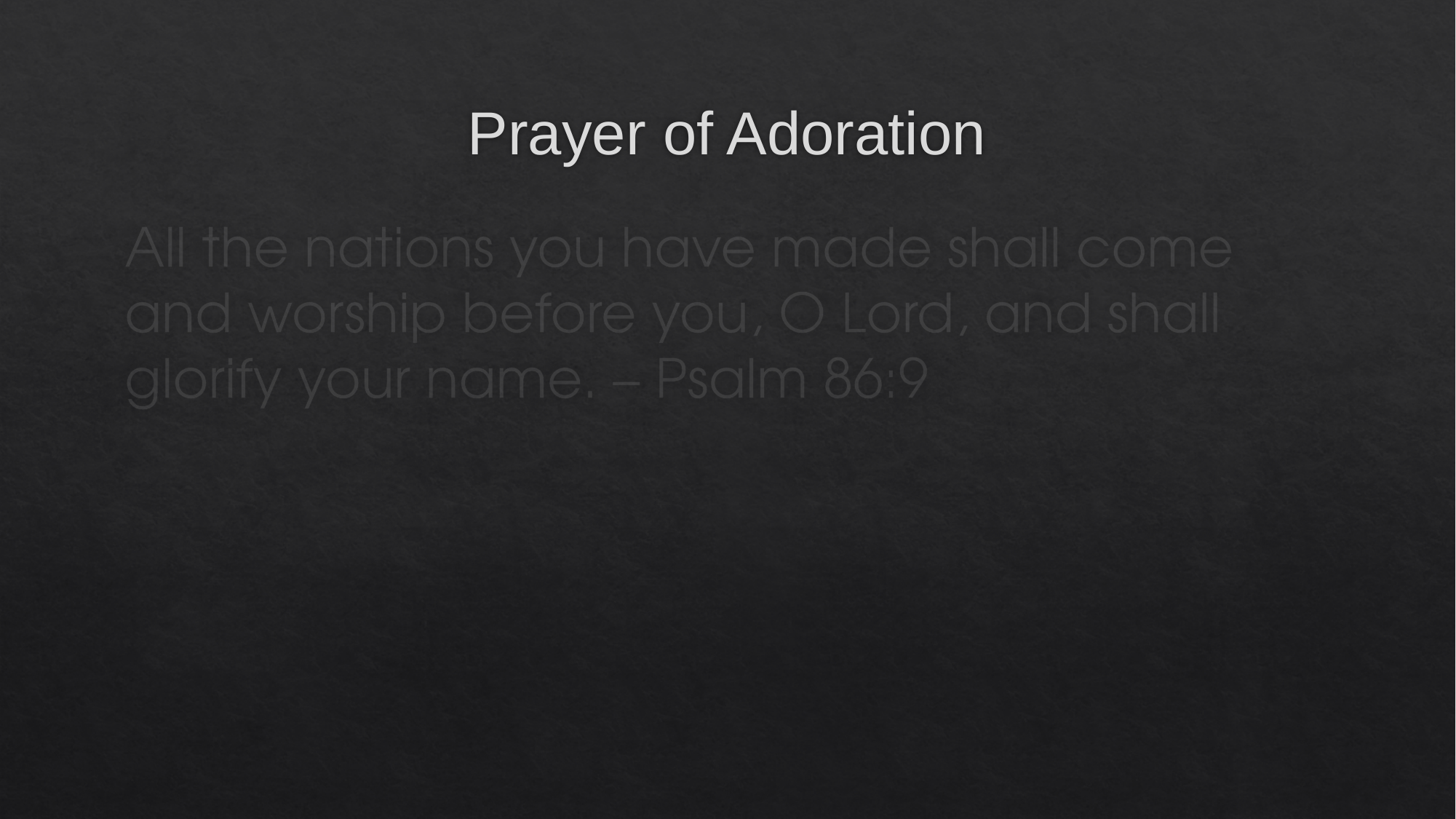

# Prayer of Adoration
All the nations you have made shall come and worship before you, O Lord, and shall glorify your name. – Psalm 86:9